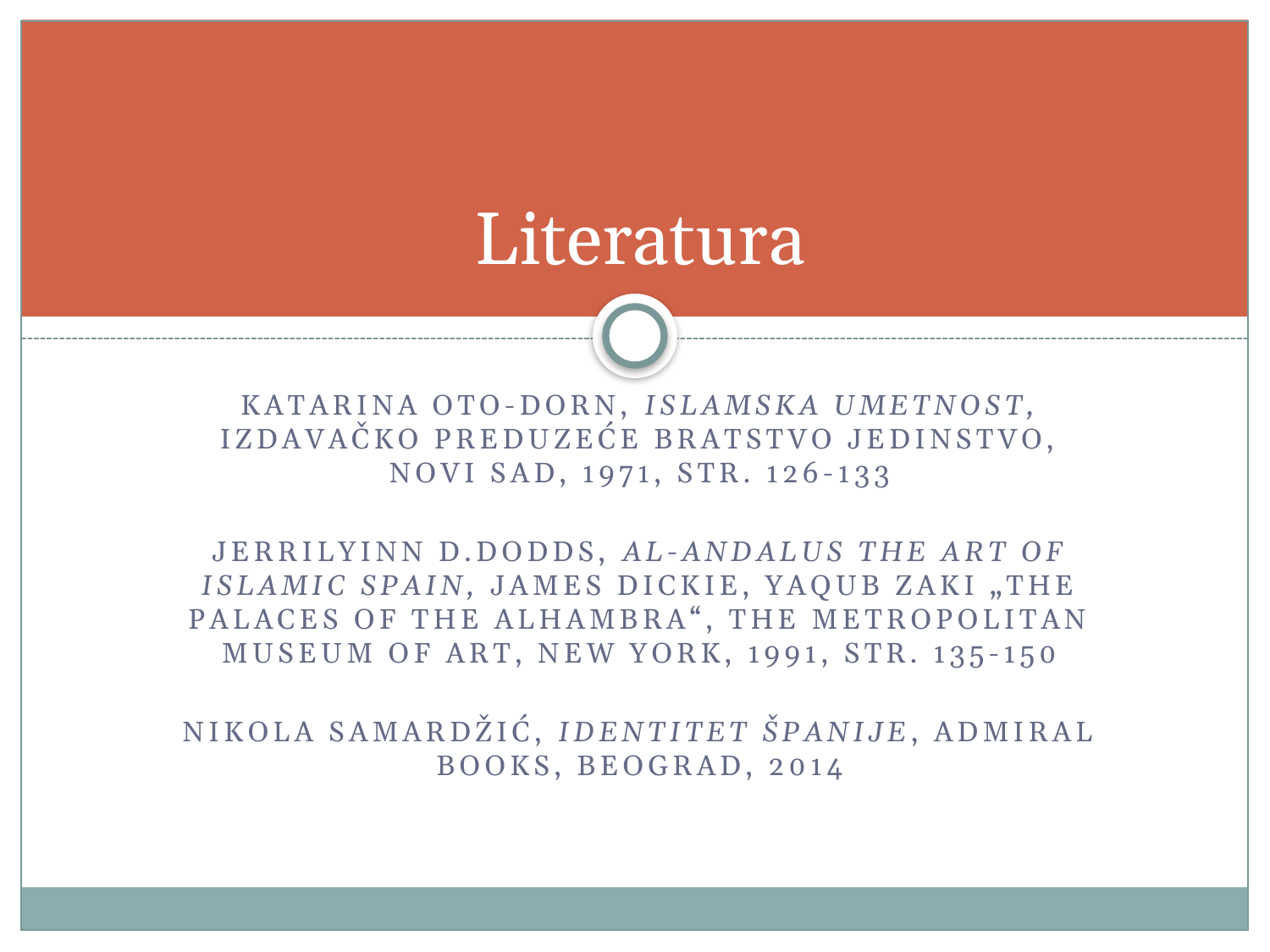

# Literatura
KATARINA OTO-DORN, ISLAMSKA UMETNOST, IZDAVAČKO PREDUZEĆE BRATSTVO JEDINSTVO, NOVI SAD, 1971, STR. 126-133

Jerrilyinn d.dodds, Al-andalus the art of islamic spain, james dickie, yaqub zaki „the palaces of the alhambra“, the Metropolitan museum of art, new york, 1991, str. 135-150

Nikola samardžić, identitet španije, admiral books, beograd, 2014